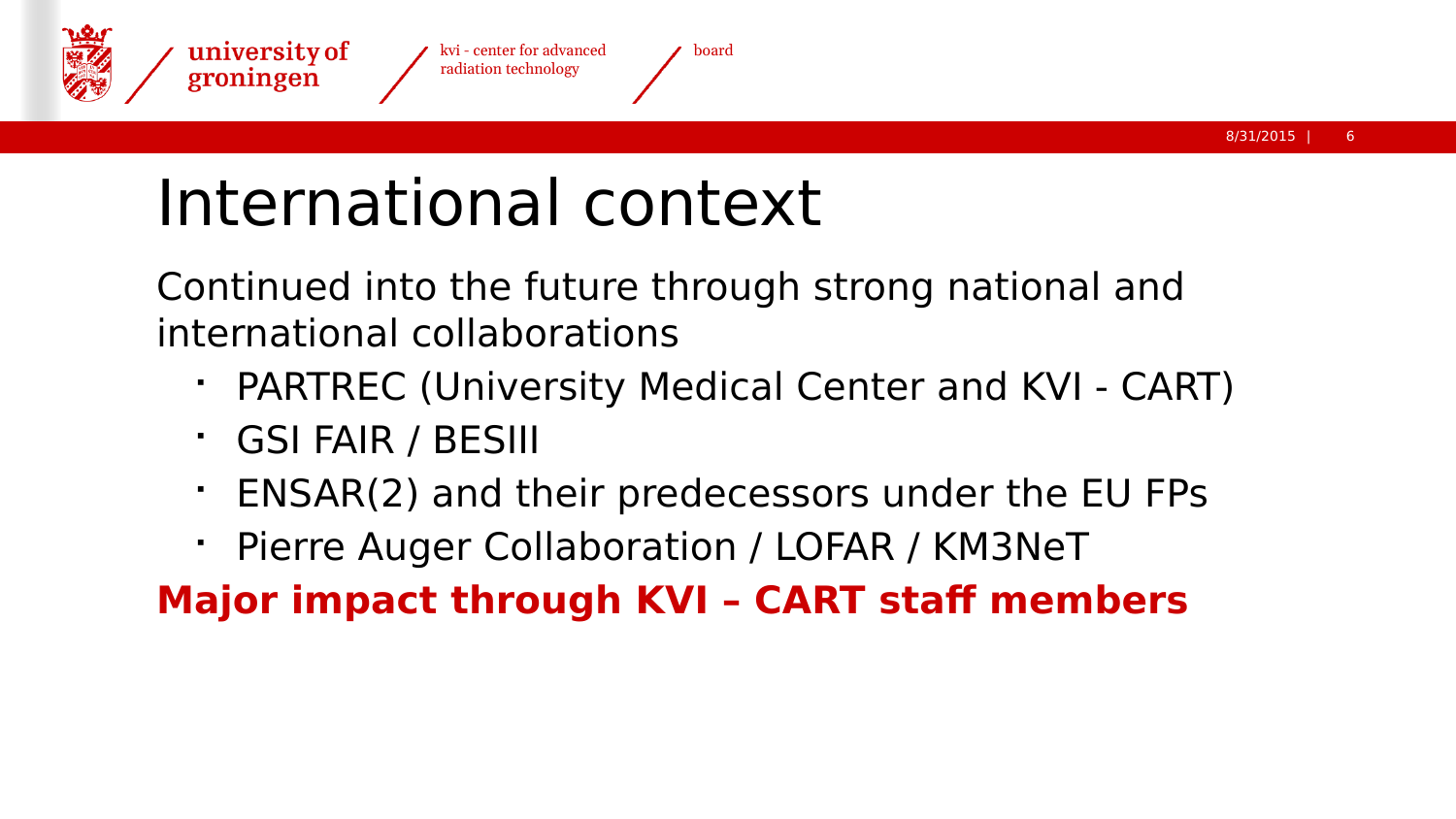

# International context
Continued into the future through strong national and international collaborations
PARTREC (University Medical Center and KVI - CART)
GSI FAIR / BESIII
ENSAR(2) and their predecessors under the EU FPs
Pierre Auger Collaboration / LOFAR / KM3NeT
Major impact through KVI – CART staff members